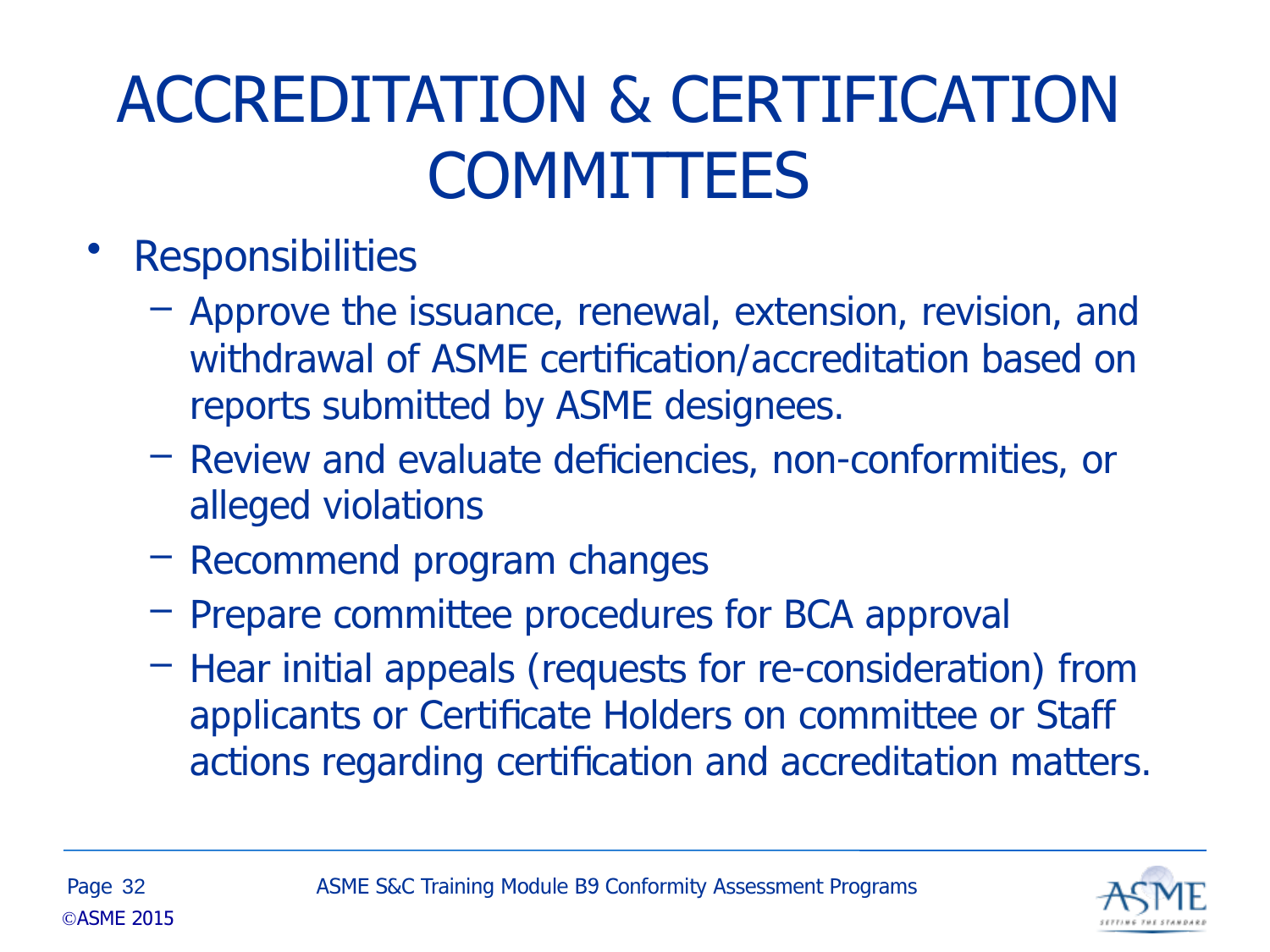

# ACCREDITATION & CERTIFICATION COMMITTEES
Responsibilities
Approve the issuance, renewal, extension, revision, and withdrawal of ASME certification/accreditation based on reports submitted by ASME designees.
Review and evaluate deficiencies, non-conformities, or alleged violations
Recommend program changes
Prepare committee procedures for BCA approval
Hear initial appeals (requests for re-consideration) from applicants or Certificate Holders on committee or Staff actions regarding certification and accreditation matters.

32
ASME S&C Training Module B9 Conformity Assessment Programs